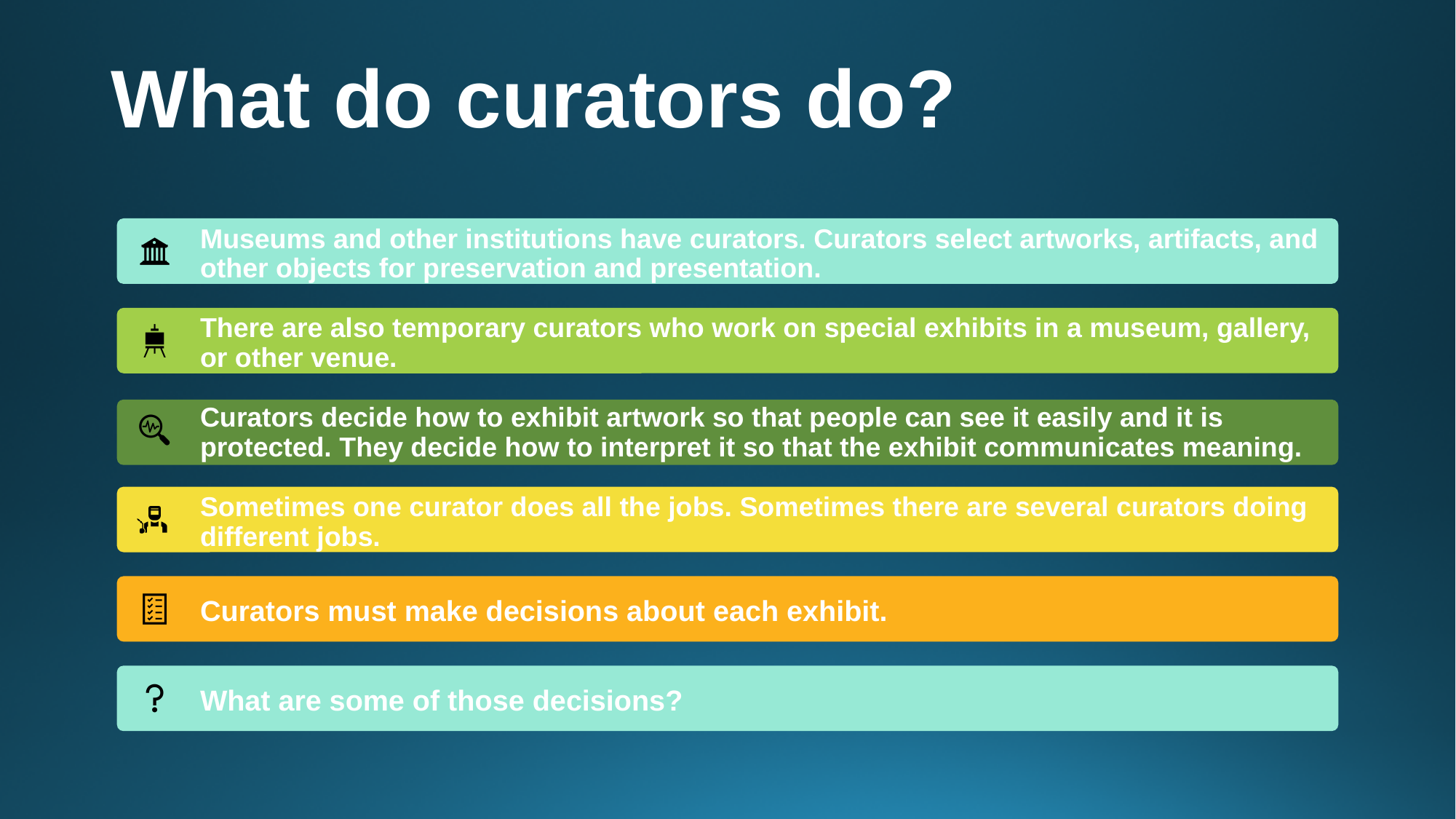

# What do curators do?
Museums and other institutions have curators. Curators select artworks, artifacts, and other objects for preservation and presentation.
There are also temporary curators who work on special exhibits in a museum, gallery, or other venue.
Curators decide how to exhibit artwork so that people can see it easily and it is protected. They decide how to interpret it so that the exhibit communicates meaning.
Sometimes one curator does all the jobs. Sometimes there are several curators doing different jobs.
Curators must make decisions about each exhibit.
What are some of those decisions?